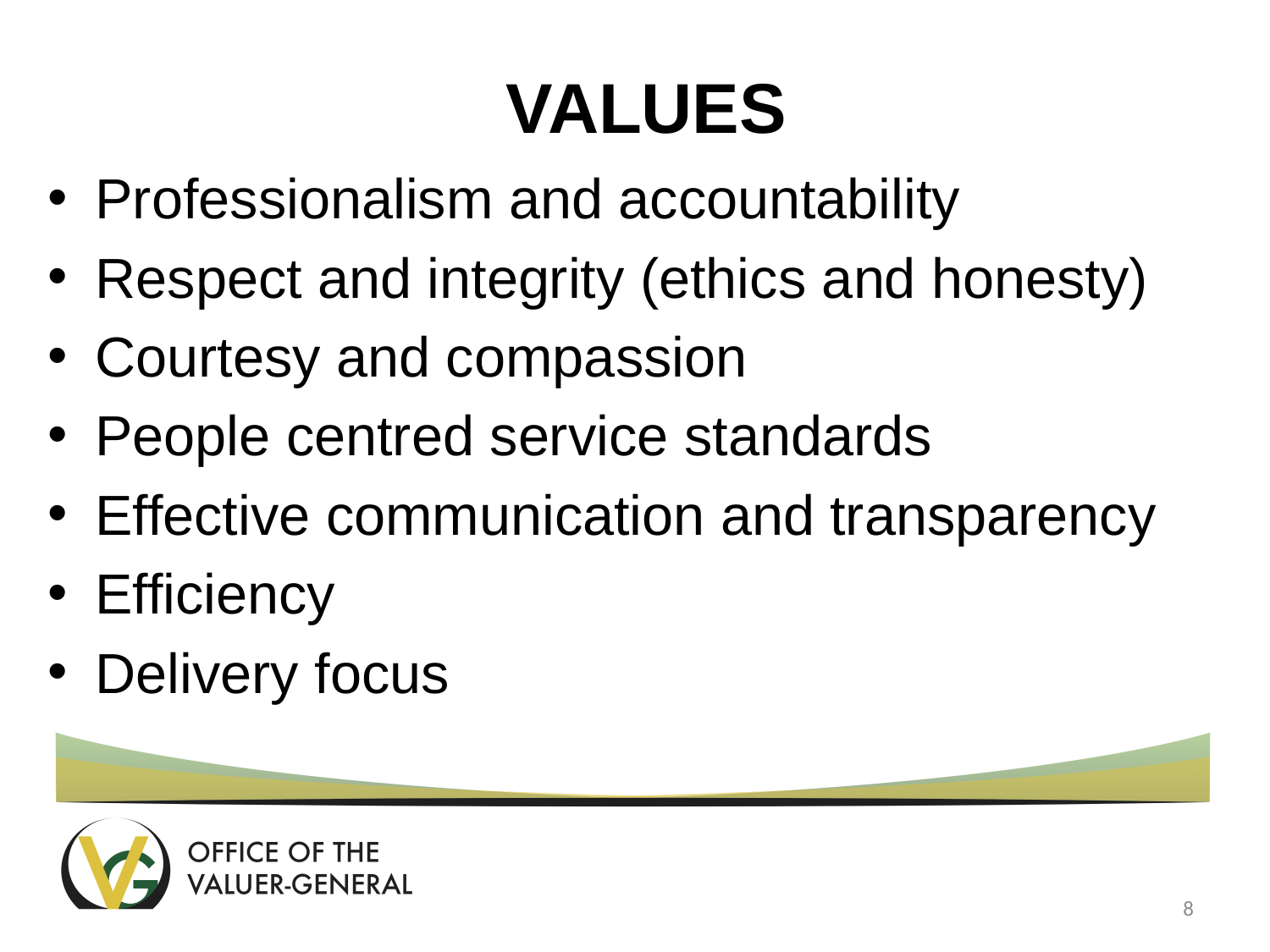

# VALUES
Professionalism and accountability
Respect and integrity (ethics and honesty)
Courtesy and compassion
People centred service standards
Effective communication and transparency
Efficiency
Delivery focus

8